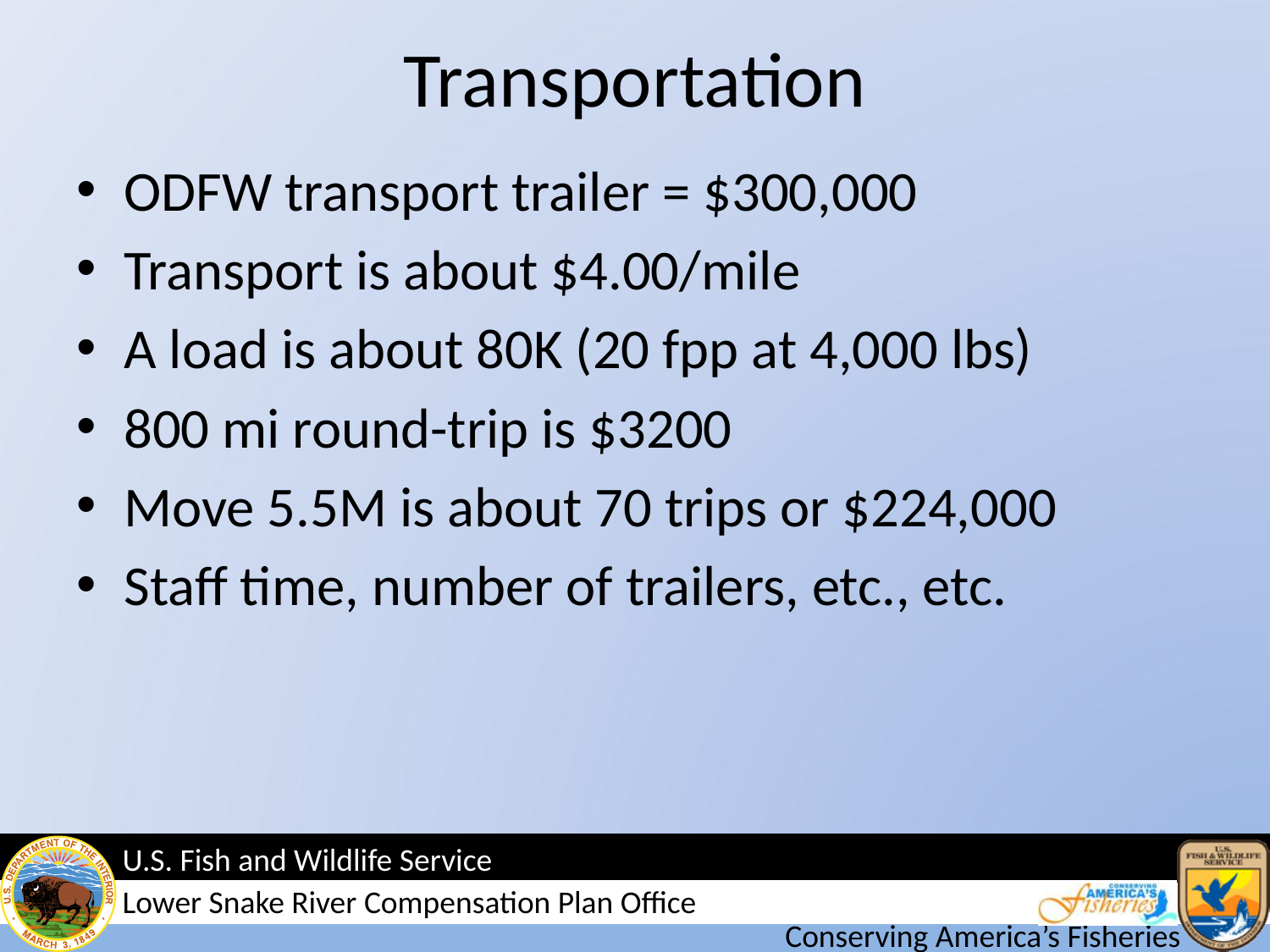

# Transportation
ODFW transport trailer = $300,000
Transport is about $4.00/mile
A load is about 80K (20 fpp at 4,000 lbs)
800 mi round-trip is $3200
Move 5.5M is about 70 trips or $224,000
Staff time, number of trailers, etc., etc.